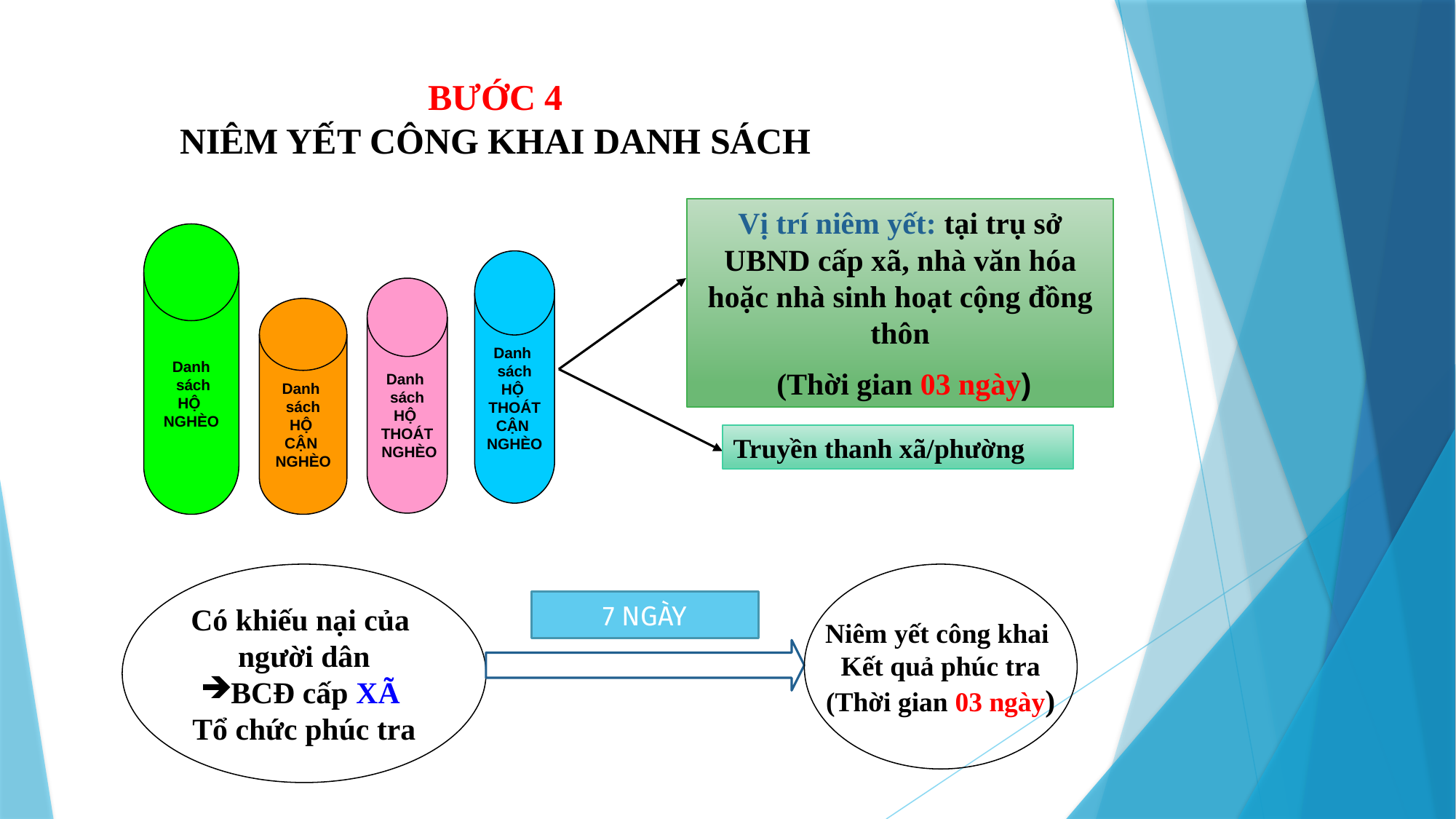

BƯỚC 4
NIÊM YẾT CÔNG KHAI DANH SÁCH
Vị trí niêm yết: tại trụ sở UBND cấp xã, nhà văn hóa hoặc nhà sinh hoạt cộng đồng thôn
 (Thời gian 03 ngày)
Danh
 sách
HỘ
NGHÈO
Danh
sách
HỘ
THOÁT
CẬN
NGHÈO
Danh
sách
HỘ
THOÁT
 NGHÈO

Danh
sách
HỘ
CẬN
NGHÈO

Truyền thanh xã/phường
Có khiếu nại của
người dân
BCĐ cấp XÃ
Tổ chức phúc tra
Niêm yết công khai
Kết quả phúc tra
(Thời gian 03 ngày)
7 NGÀY